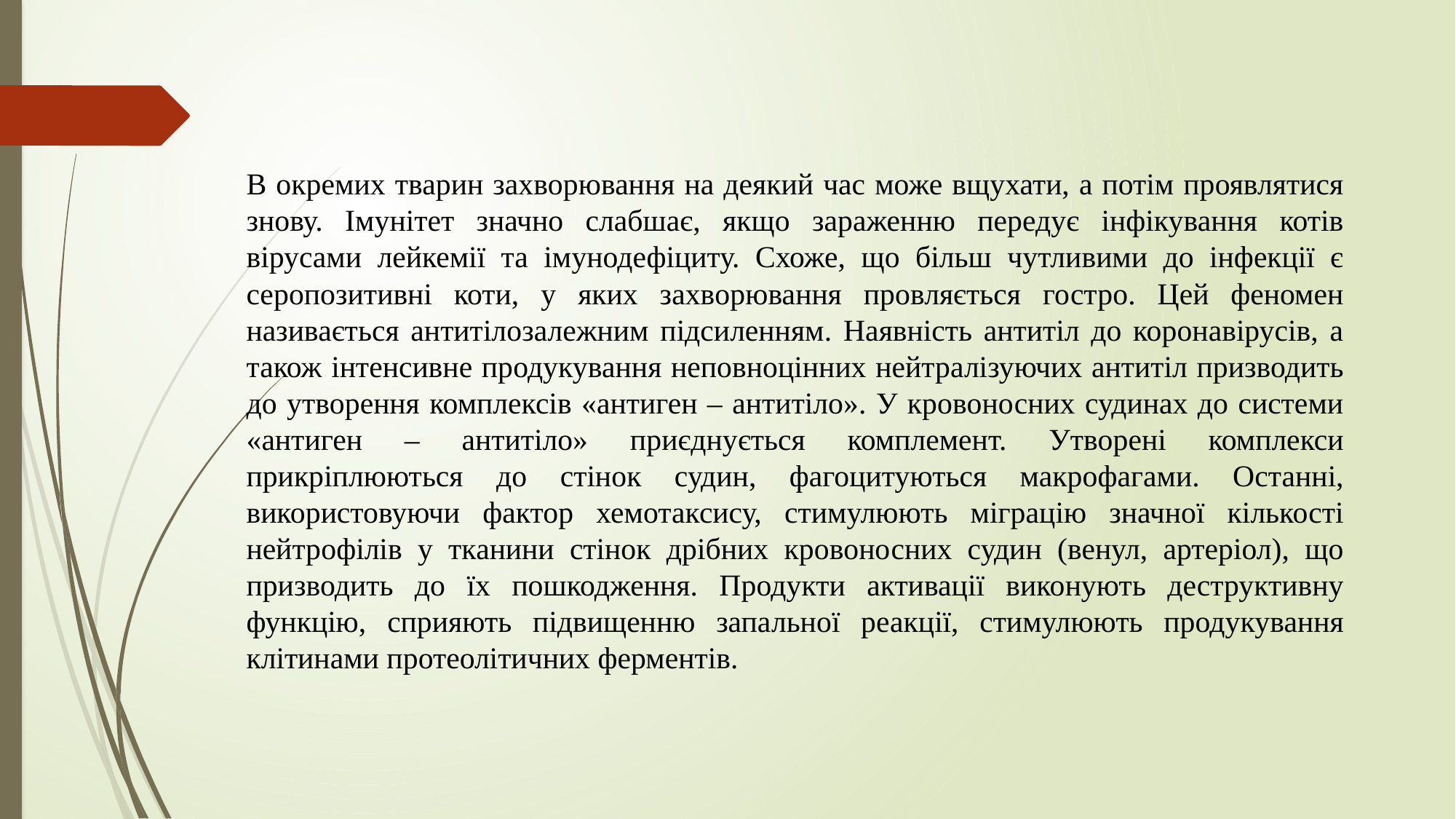

В окремих тварин захворювання на деякий час може вщухати, а потім проявлятися знову. Імунітет значно слабшає, якщо зараженню передує інфікування котів вірусами лейкемії та імунодефіциту. Схоже, що більш чутливими до інфекції є серопозитивні коти, у яких захворювання провляється гостро. Цей феномен називається антитілозалежним підсиленням. Наявність антитіл до коронавірусів, а також інтенсивне продукування неповноцінних нейтралізуючих антитіл призводить до утворення комплексів «антиген – антитіло». У кровоносних судинах до системи «антиген – антитіло» приєднується комплемент. Утворені комплекси прикріплюються до стінок судин, фагоцитуються макрофагами. Останні, використовуючи фактор хемотаксису, стимулюють міграцію значної кількості нейтрофілів у тканини стінок дрібних кровоносних судин (венул, артеріол), що призводить до їх пошкодження. Продукти активації виконують деструктивну функцію, сприяють підвищенню запальної реакції, стимулюють продукування клітинами протеолітичних ферментів.